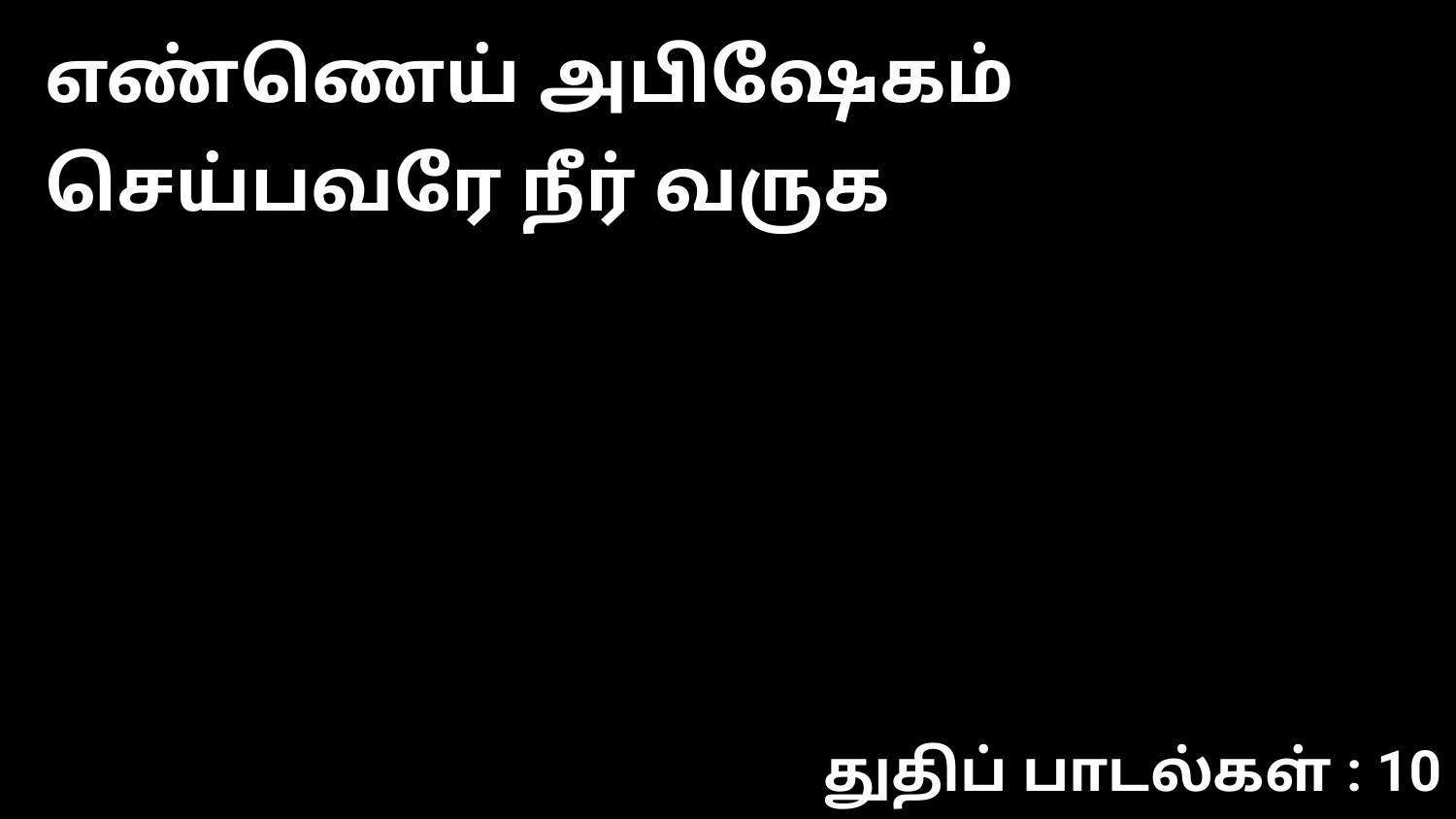

எண்ணெய் அபிஷேகம் செய்பவரே நீர் வருக
துதிப் பாடல்கள் : 10